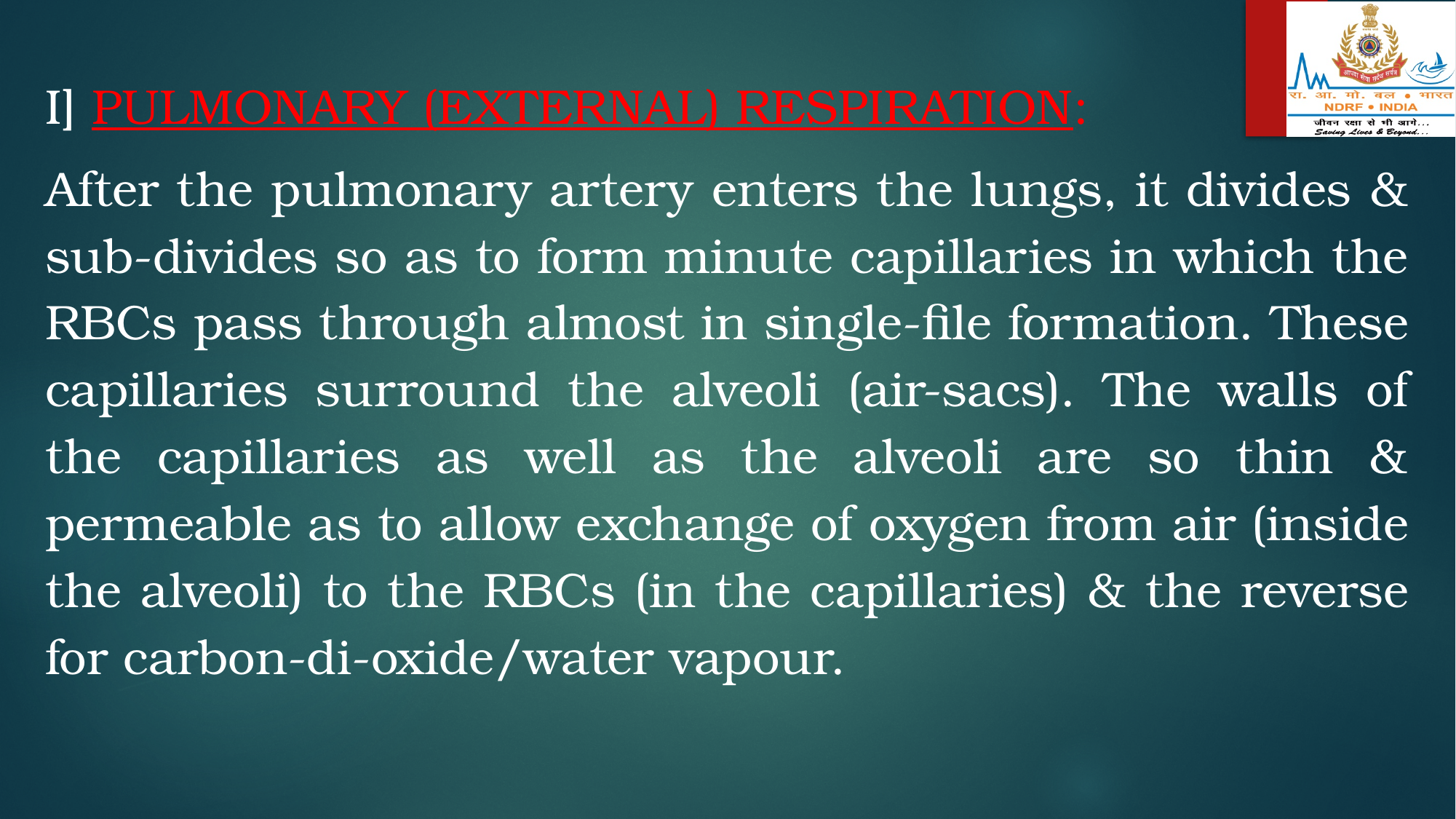

I] PULMONARY (EXTERNAL) RESPIRATION:
After the pulmonary artery enters the lungs, it divides & sub-divides so as to form minute capillaries in which the RBCs pass through almost in single-file formation. These capillaries surround the alveoli (air-sacs). The walls of the capillaries as well as the alveoli are so thin & permeable as to allow exchange of oxygen from air (inside the alveoli) to the RBCs (in the capillaries) & the reverse for carbon-di-oxide/water vapour.